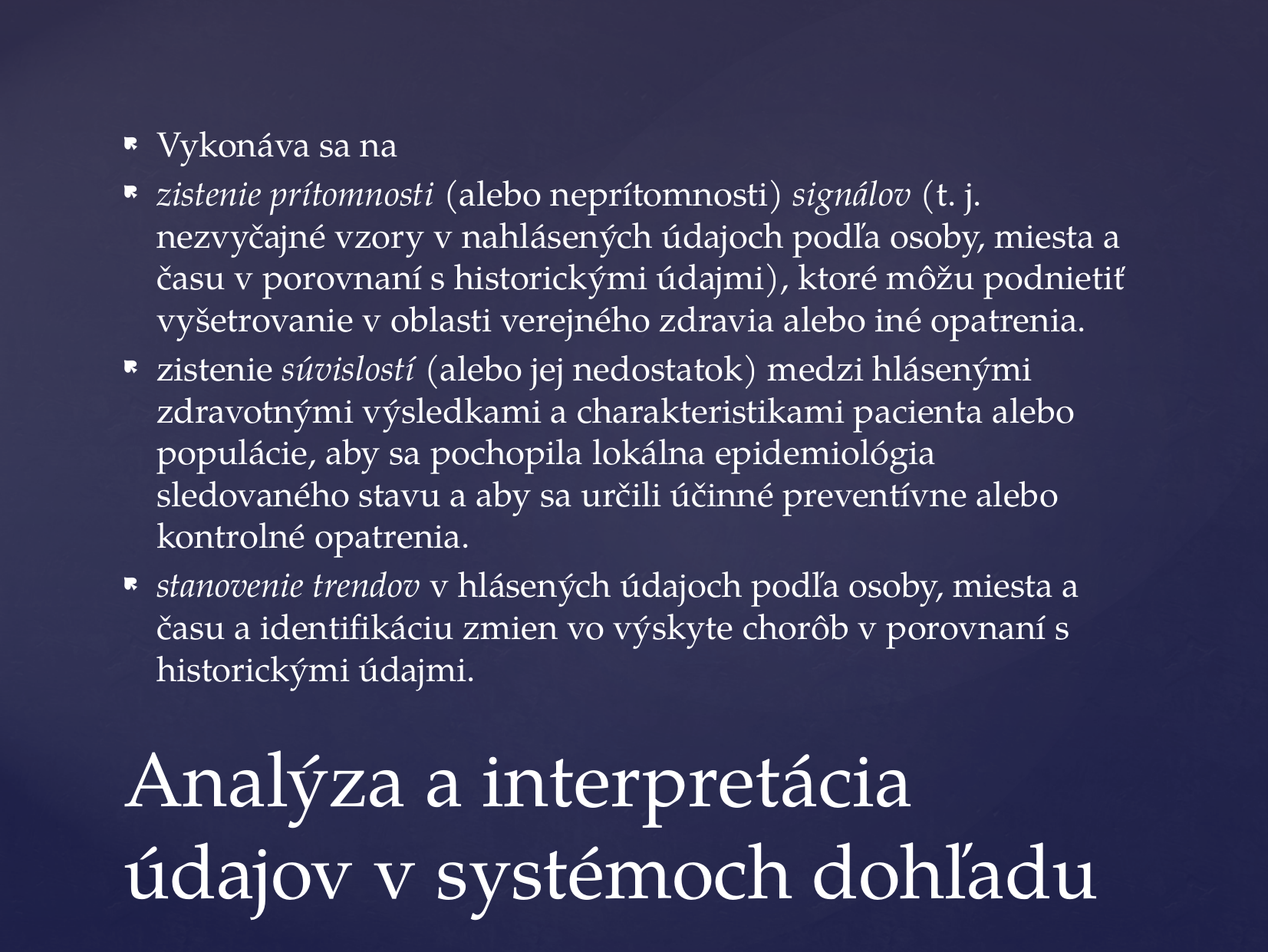

Vykonáva sa na
zistenie prítomnosti (alebo neprítomnosti) signálov (t. j. nezvyčajné vzory v nahlásených údajoch podľa osoby, miesta a času v porovnaní s historickými údajmi), ktoré môžu podnietiť vyšetrovanie v oblasti verejného zdravia alebo iné opatrenia.
zistenie súvislostí (alebo jej nedostatok) medzi hlásenými zdravotnými výsledkami a charakteristikami pacienta alebo populácie, aby sa pochopila lokálna epidemiológia sledovaného stavu a aby sa určili účinné preventívne alebo kontrolné opatrenia.
stanovenie trendov v hlásených údajoch podľa osoby, miesta a času a identifikáciu zmien vo výskyte chorôb v porovnaní s historickými údajmi.
# Analýza a interpretácia údajov v systémoch dohľadu